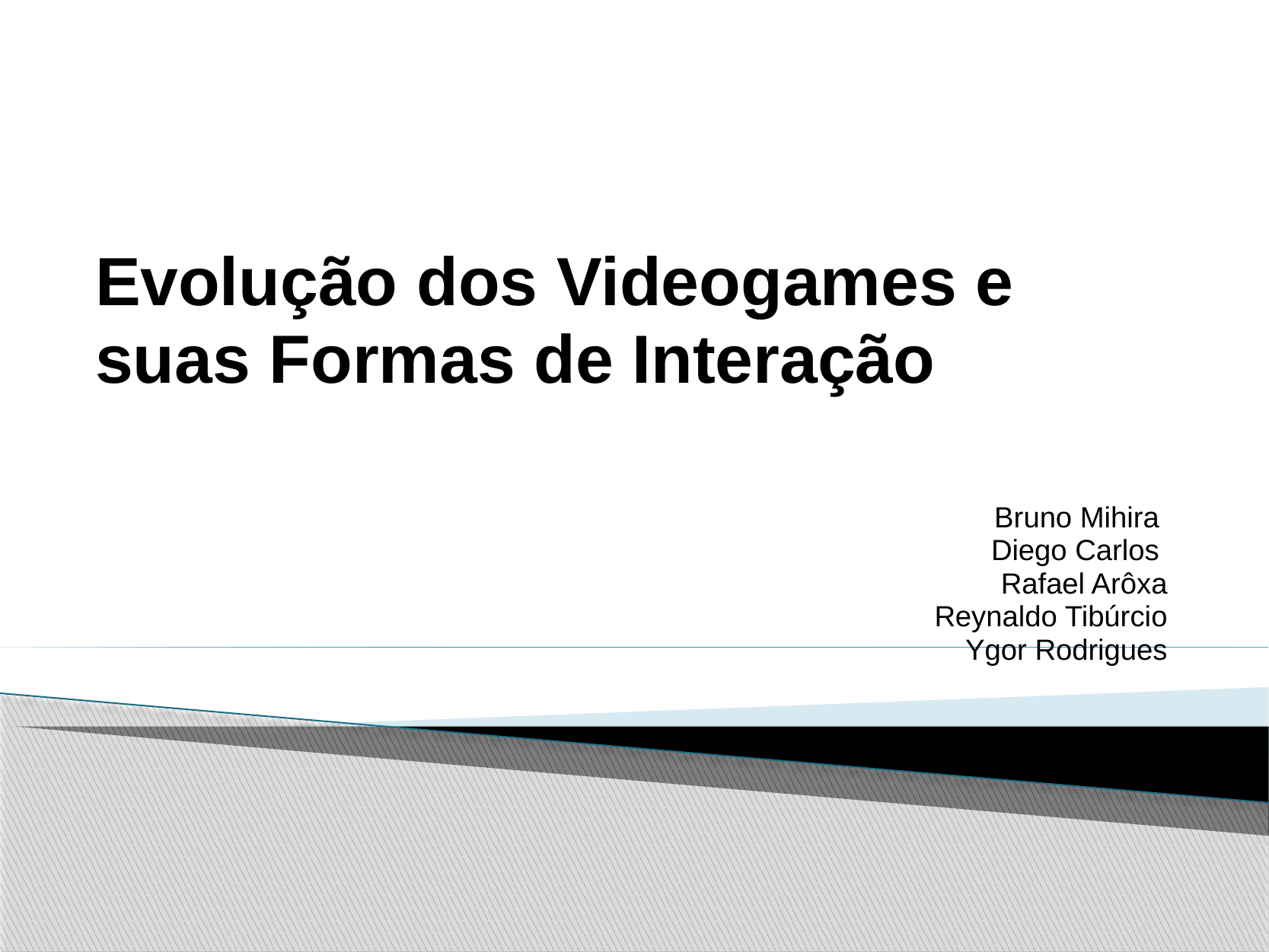

# Evolução dos Videogames e suas Formas de Interação
Bruno Mihira
           Diego Carlos
           Rafael Arôxa
           Reynaldo Tibúrcio
           Ygor Rodrigues